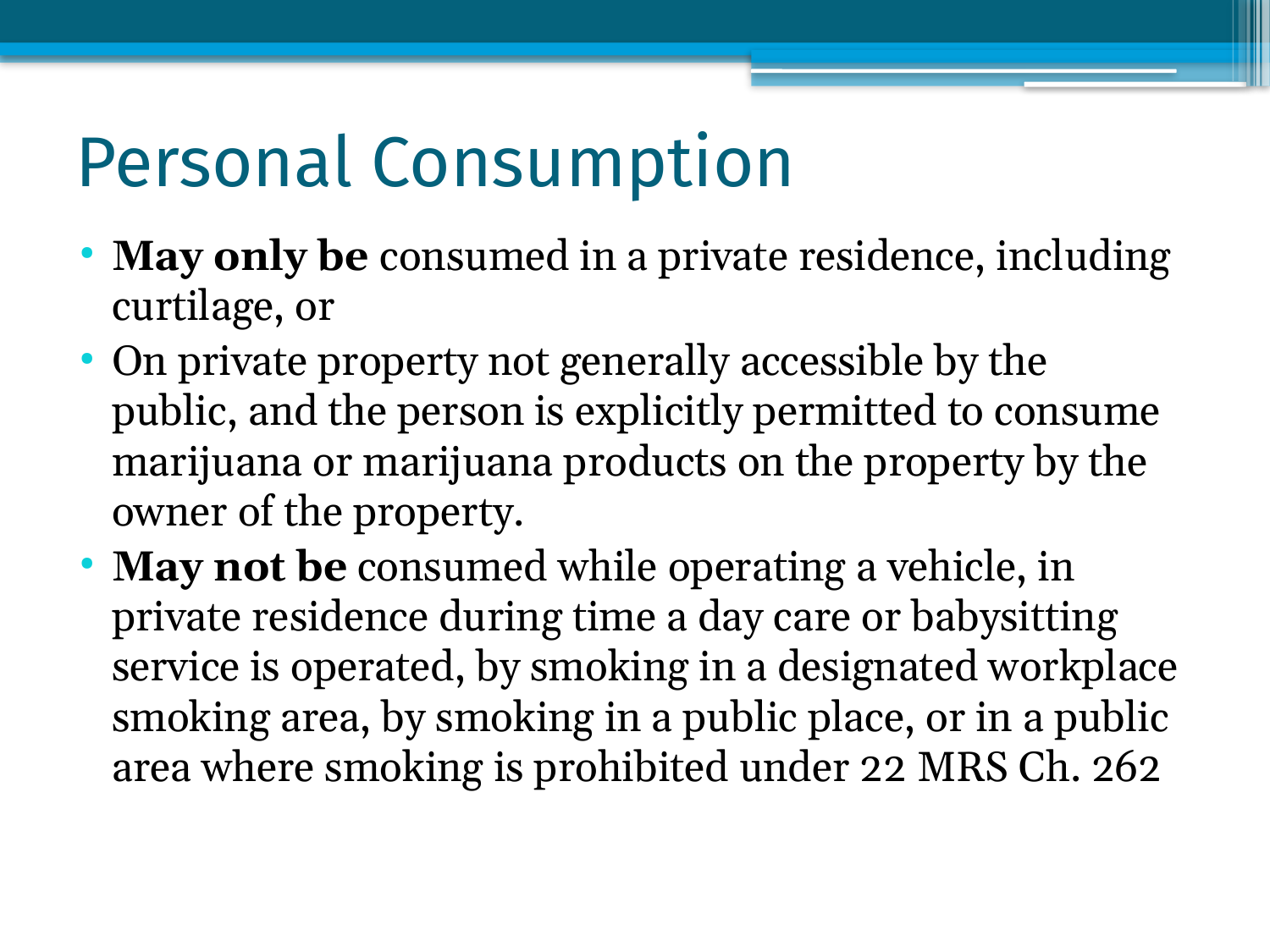

# Personal Consumption
May only be consumed in a private residence, including curtilage, or
On private property not generally accessible by the public, and the person is explicitly permitted to consume marijuana or marijuana products on the property by the owner of the property.
May not be consumed while operating a vehicle, in private residence during time a day care or babysitting service is operated, by smoking in a designated workplace smoking area, by smoking in a public place, or in a public area where smoking is prohibited under 22 MRS Ch. 262